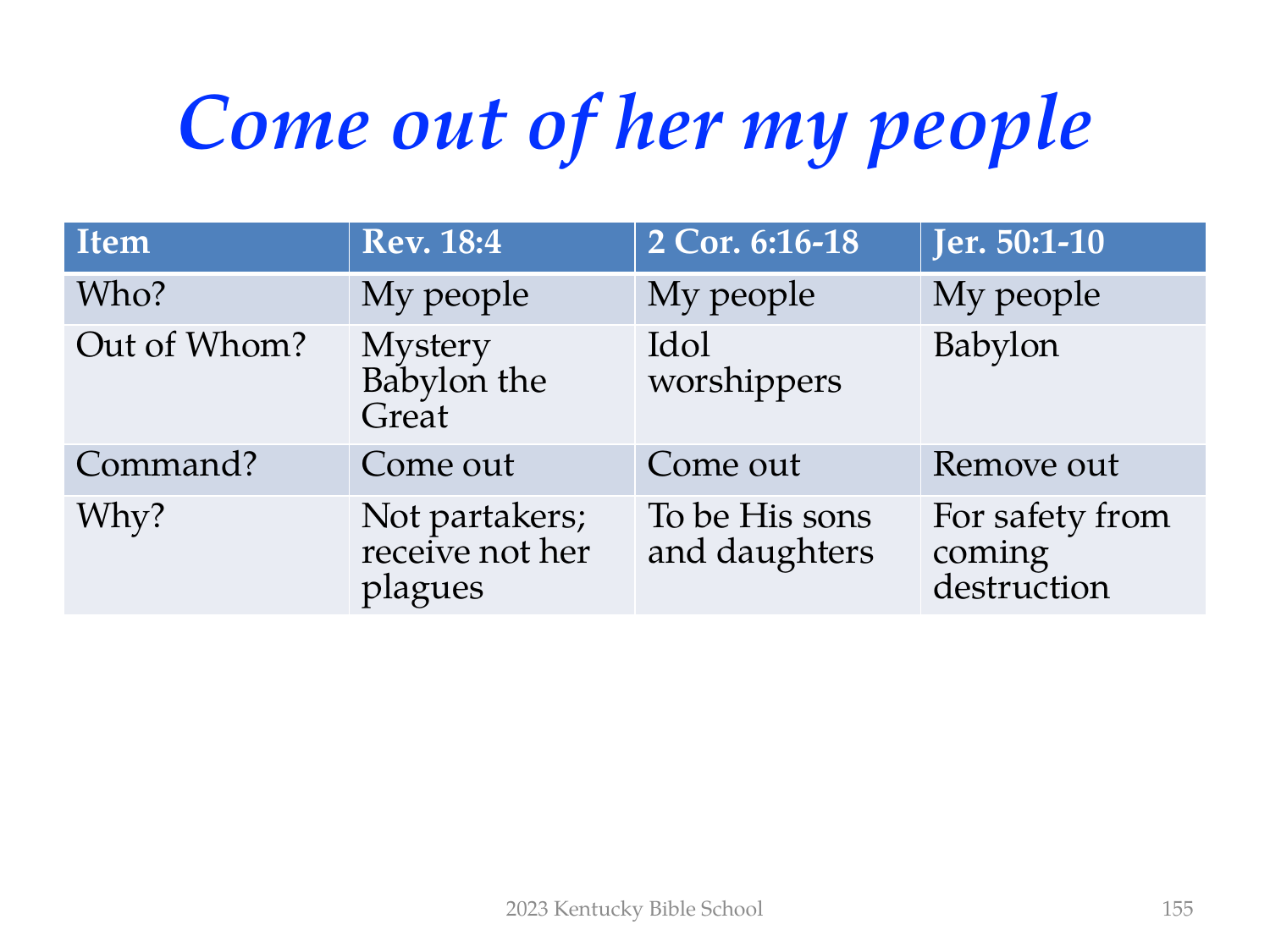

# Come out of her my people
| Item | Rev. 18:4 | 2 Cor. 6:16-18 | Jer. 50:1-10 |
| --- | --- | --- | --- |
| Who? | My people | My people | My people |
| Out of Whom? | Mystery Babylon the Great | Idol worshippers | Babylon |
| Command? | Come out | Come out | Remove out |
| Why? | Not partakers; receive not her plagues | To be His sons and daughters | For safety from coming destruction |
2023 Kentucky Bible School
155